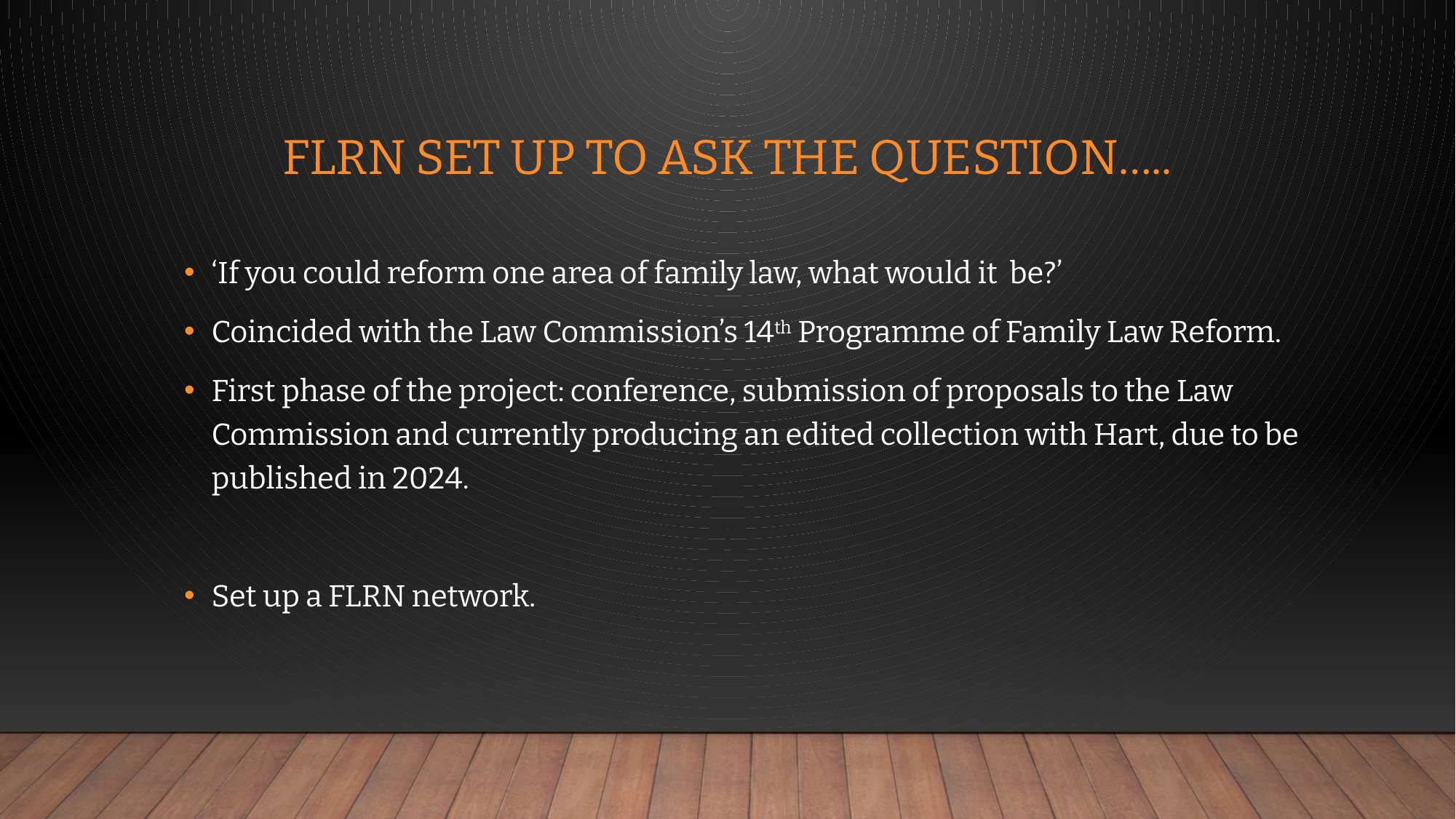

# FLRN set up to ask the question…..
‘If you could reform one area of family law, what would it  be?’
Coincided with the Law Commission’s 14th Programme of Family Law Reform.
First phase of the project: conference, submission of proposals to the Law Commission and currently producing an edited collection with Hart, due to be published in 2024.

Set up a FLRN network.